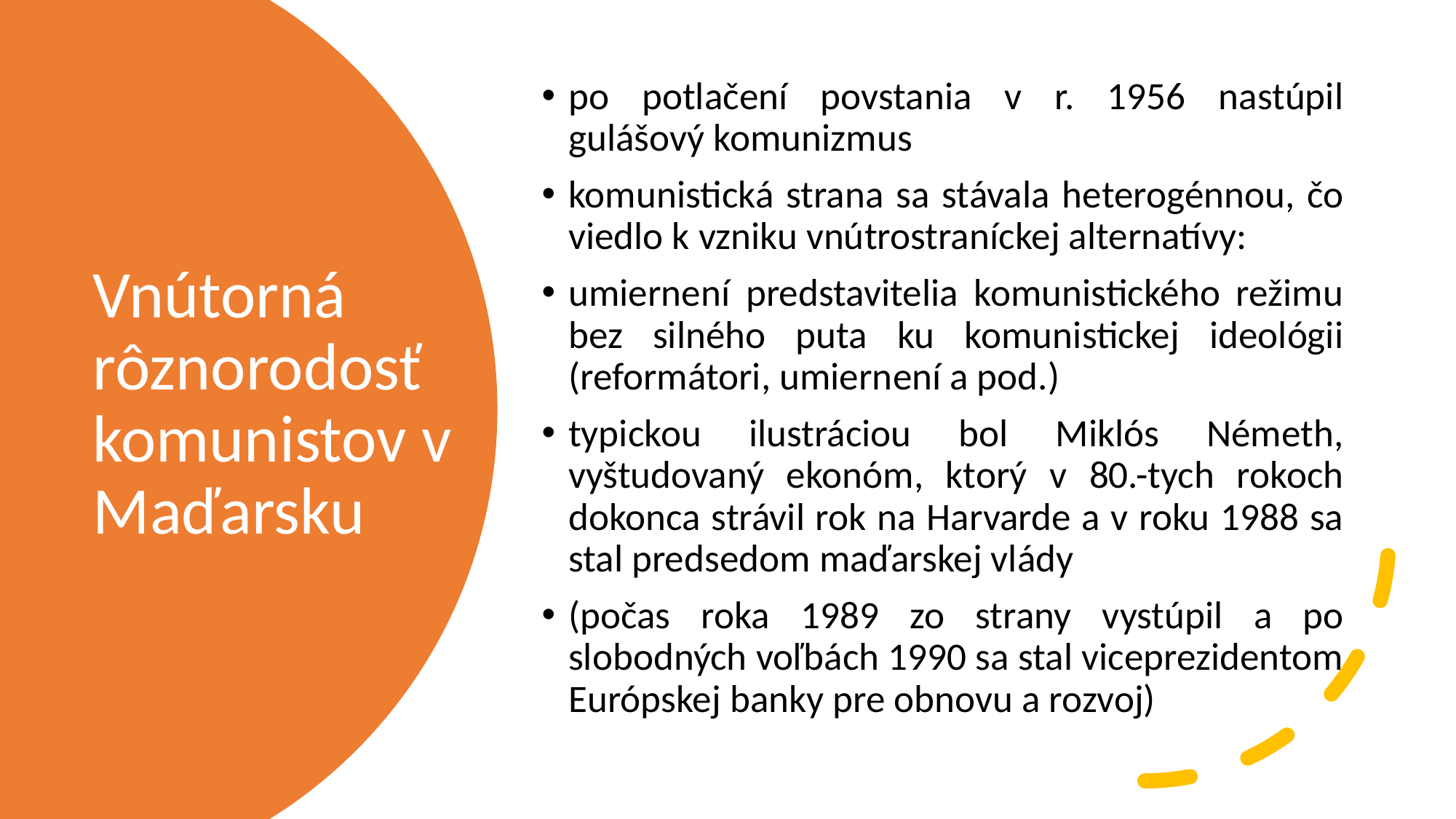

po potlačení povstania v r. 1956 nastúpil gulášový komunizmus
komunistická strana sa stávala heterogénnou, čo viedlo k vzniku vnútrostraníckej alternatívy:
umiernení predstavitelia komunistického režimu bez silného puta ku komunistickej ideológii (reformátori, umiernení a pod.)
typickou ilustráciou bol Miklós Németh, vyštudovaný ekonóm, ktorý v 80.-tych rokoch dokonca strávil rok na Harvarde a v roku 1988 sa stal predsedom maďarskej vlády
(počas roka 1989 zo strany vystúpil a po slobodných voľbách 1990 sa stal viceprezidentom Európskej banky pre obnovu a rozvoj)

# Vnútorná rôznorodosť komunistov v Maďarsku